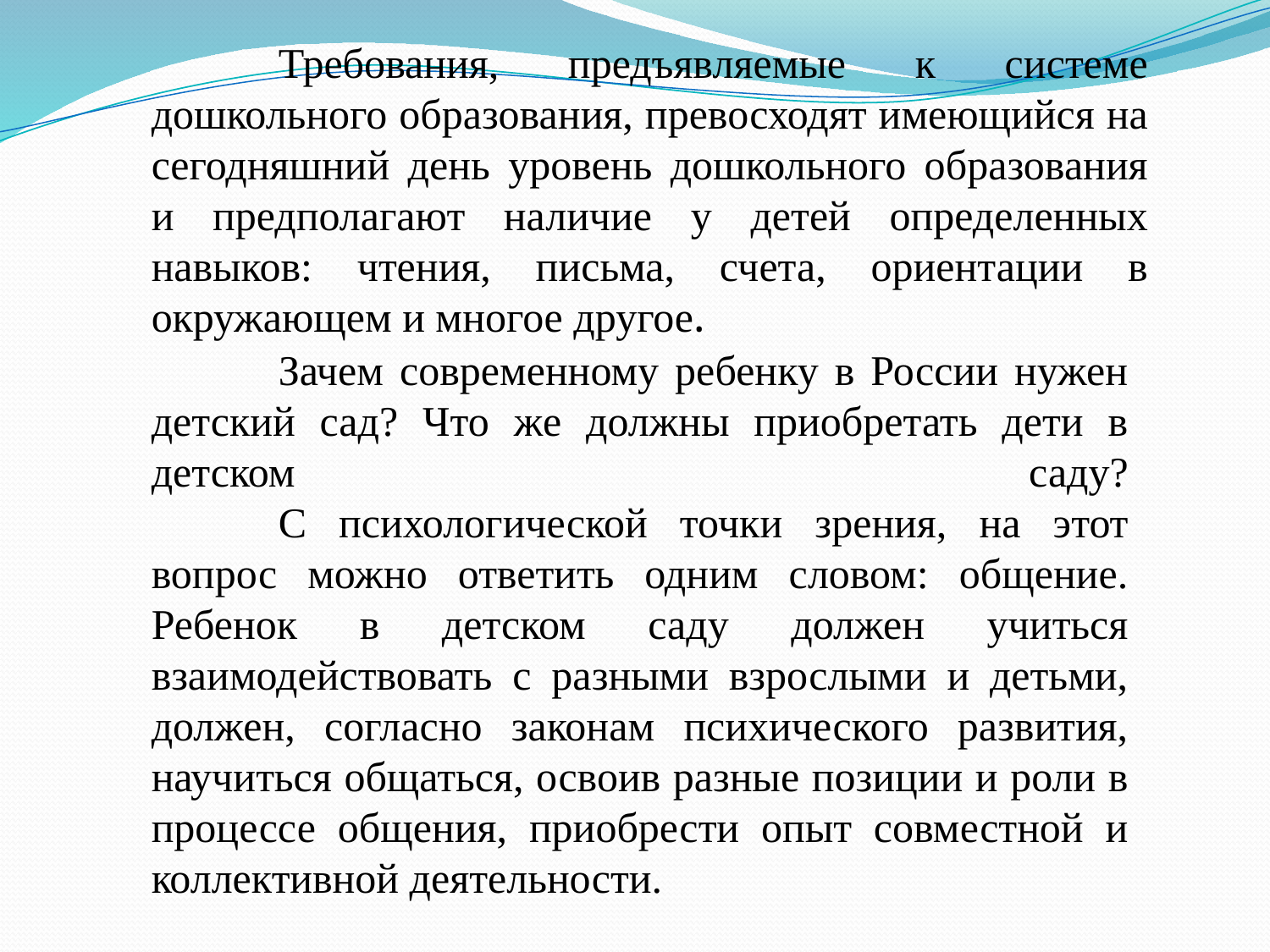

Требования, предъявляемые к системе дошкольного образования, превосходят имеющийся на сегодняшний день уровень дошкольного образования и предполагают наличие у детей определенных навыков: чтения, письма, счета, ориентации в окружающем и многое другое.

	Зачем современному ребенку в России нужен детский сад? Что же должны приобретать дети в детском саду?
	С психологической точки зрения, на этот вопрос можно ответить одним словом: общение. Ребенок в детском саду должен учиться взаимодействовать с разными взрослыми и детьми, должен, согласно законам психического развития, научиться общаться, освоив разные позиции и роли в процессе общения, приобрести опыт совместной и коллективной деятельности.